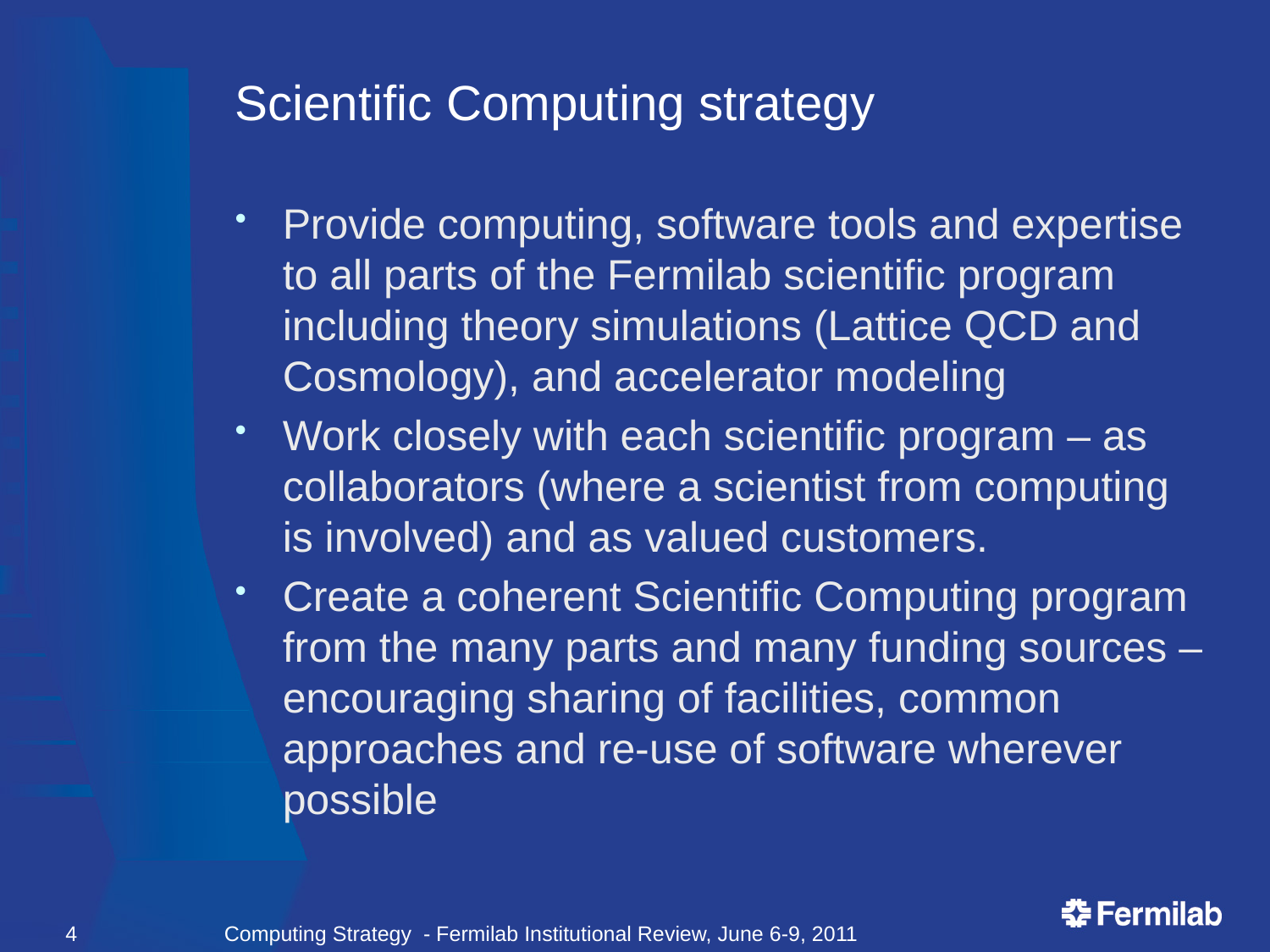

# Scientific Computing strategy
Provide computing, software tools and expertise to all parts of the Fermilab scientific program including theory simulations (Lattice QCD and Cosmology), and accelerator modeling
Work closely with each scientific program – as collaborators (where a scientist from computing is involved) and as valued customers.
Create a coherent Scientific Computing program from the many parts and many funding sources – encouraging sharing of facilities, common approaches and re-use of software wherever possible
4
Computing Strategy  - Fermilab Institutional Review, June 6-9, 2011